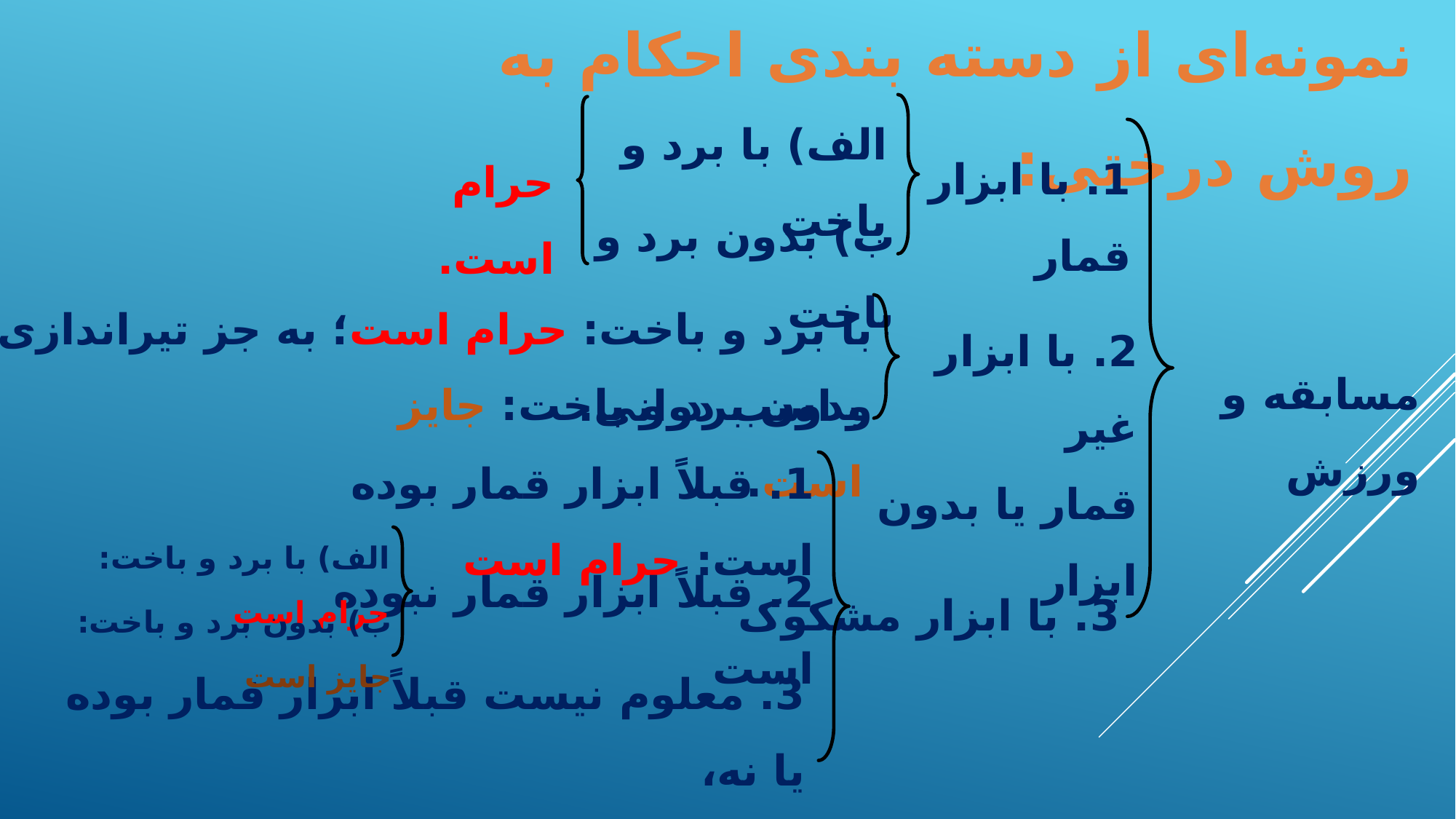

نمونه‌ای از دسته بندی احکام به روش درختی:
الف) با برد و باخت

1. با ابزار قمار
حرام است.
ب) بدون برد و باخت
با برد و باخت: حرام است؛ به جز تیراندازی و اسب دوانی.
2. با ابزار غیر
قمار یا بدون ابزار

مسابقه و ورزش
بدون برد و باخت: جایز است.
1. قبلاً ابزار قمار بوده است: حرام است

الف) با برد و باخت: حرام است

2. قبلاً ابزار قمار نبوده است
3. با ابزار مشکوک
ب) بدون برد و باخت: جایز است
3. معلوم نیست قبلاً ابزار قمار بوده یا نه،‌
بدون برد و باخت: جایز است